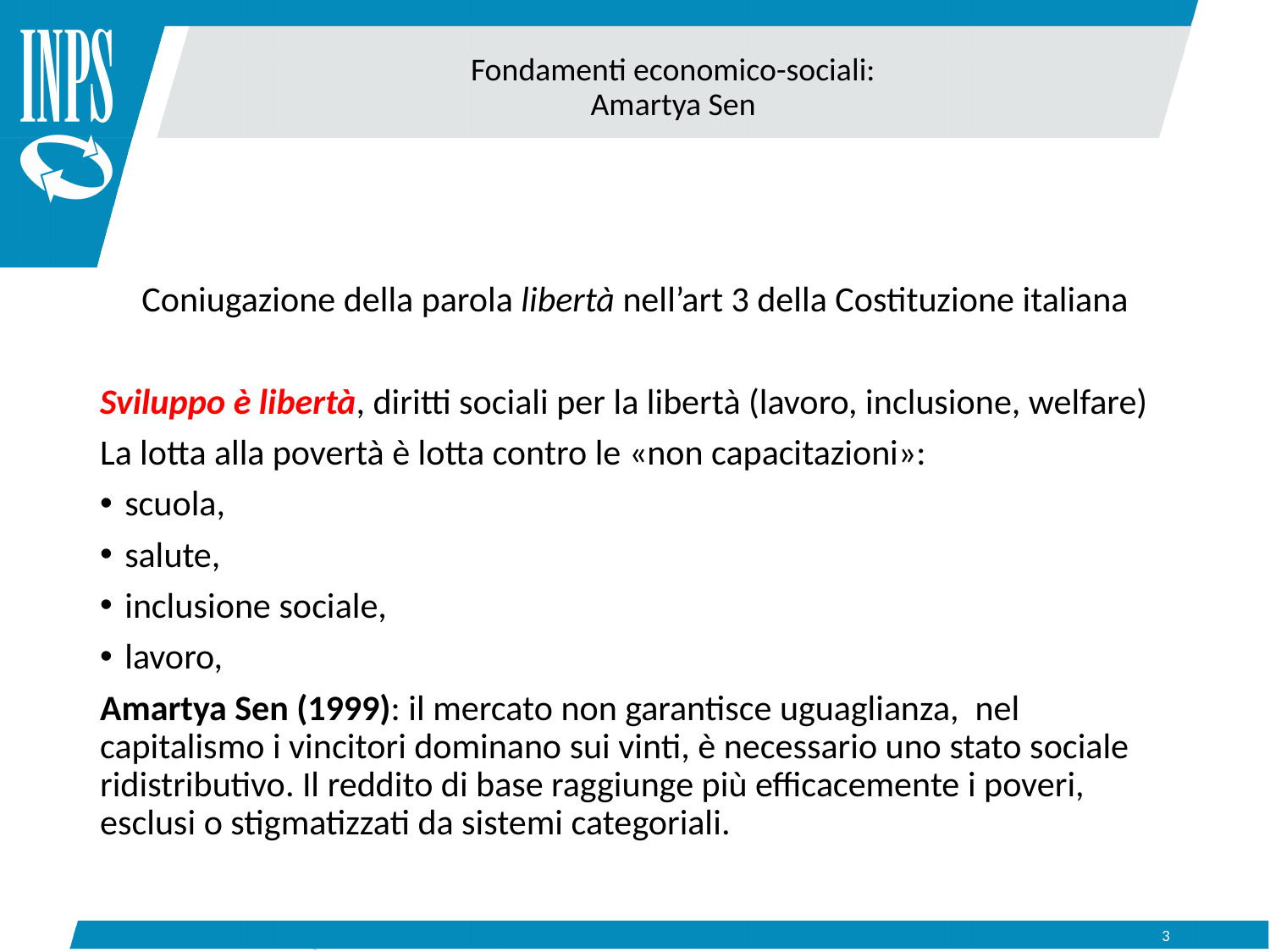

Fondamenti economico-sociali:
Amartya Sen
Coniugazione della parola libertà nell’art 3 della Costituzione italiana

Sviluppo è libertà, diritti sociali per la libertà (lavoro, inclusione, welfare)
La lotta alla povertà è lotta contro le «non capacitazioni»:
scuola,
salute,
inclusione sociale,
lavoro,
Amartya Sen (1999): il mercato non garantisce uguaglianza,  nel capitalismo i vincitori dominano sui vinti, è necessario uno stato sociale ridistributivo. Il reddito di base raggiunge più efficacemente i poveri, esclusi o stigmatizzati da sistemi categoriali.

3